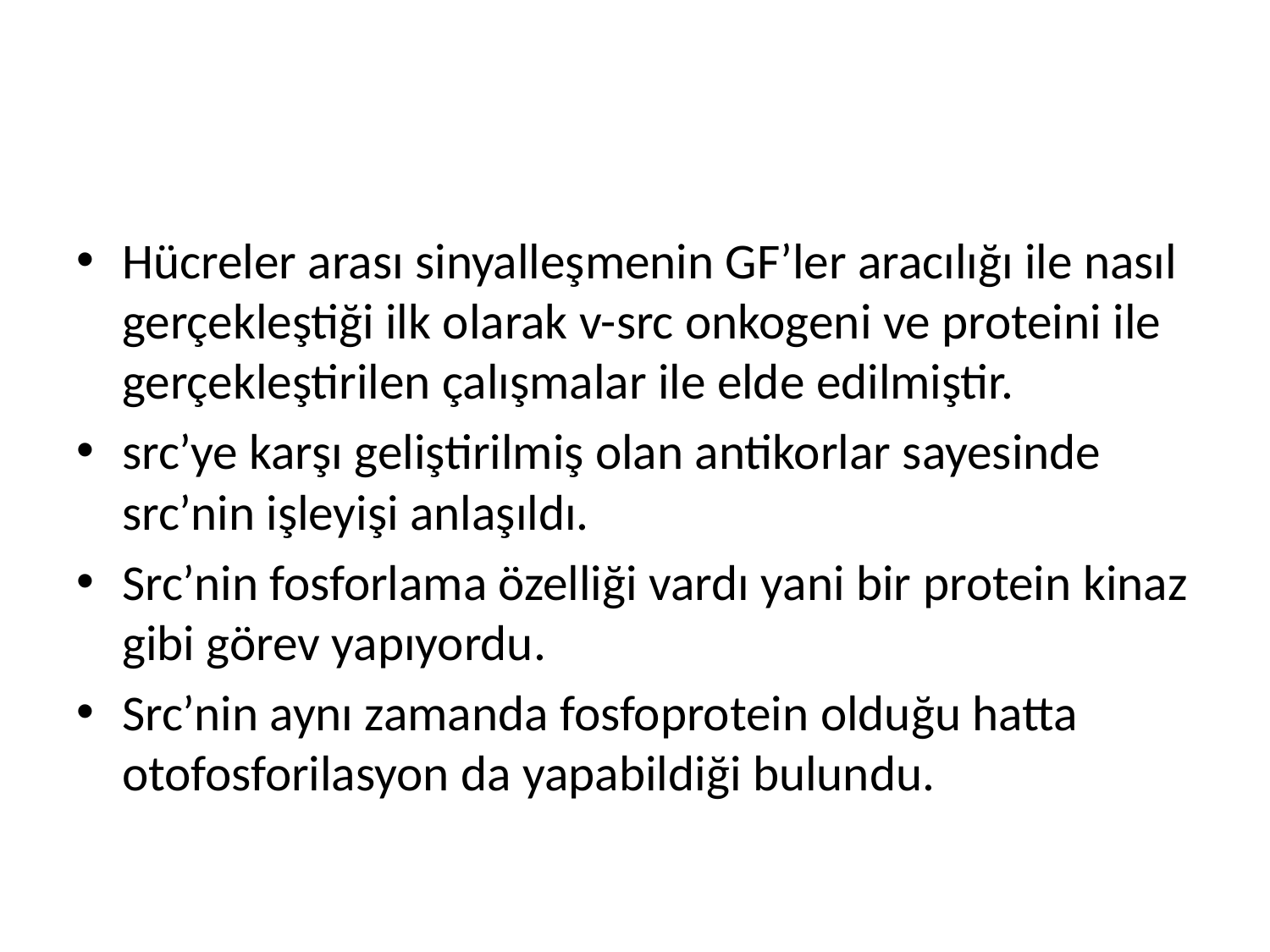

#
Hücreler arası sinyalleşmenin GF’ler aracılığı ile nasıl gerçekleştiği ilk olarak v-src onkogeni ve proteini ile gerçekleştirilen çalışmalar ile elde edilmiştir.
src’ye karşı geliştirilmiş olan antikorlar sayesinde src’nin işleyişi anlaşıldı.
Src’nin fosforlama özelliği vardı yani bir protein kinaz gibi görev yapıyordu.
Src’nin aynı zamanda fosfoprotein olduğu hatta otofosforilasyon da yapabildiği bulundu.